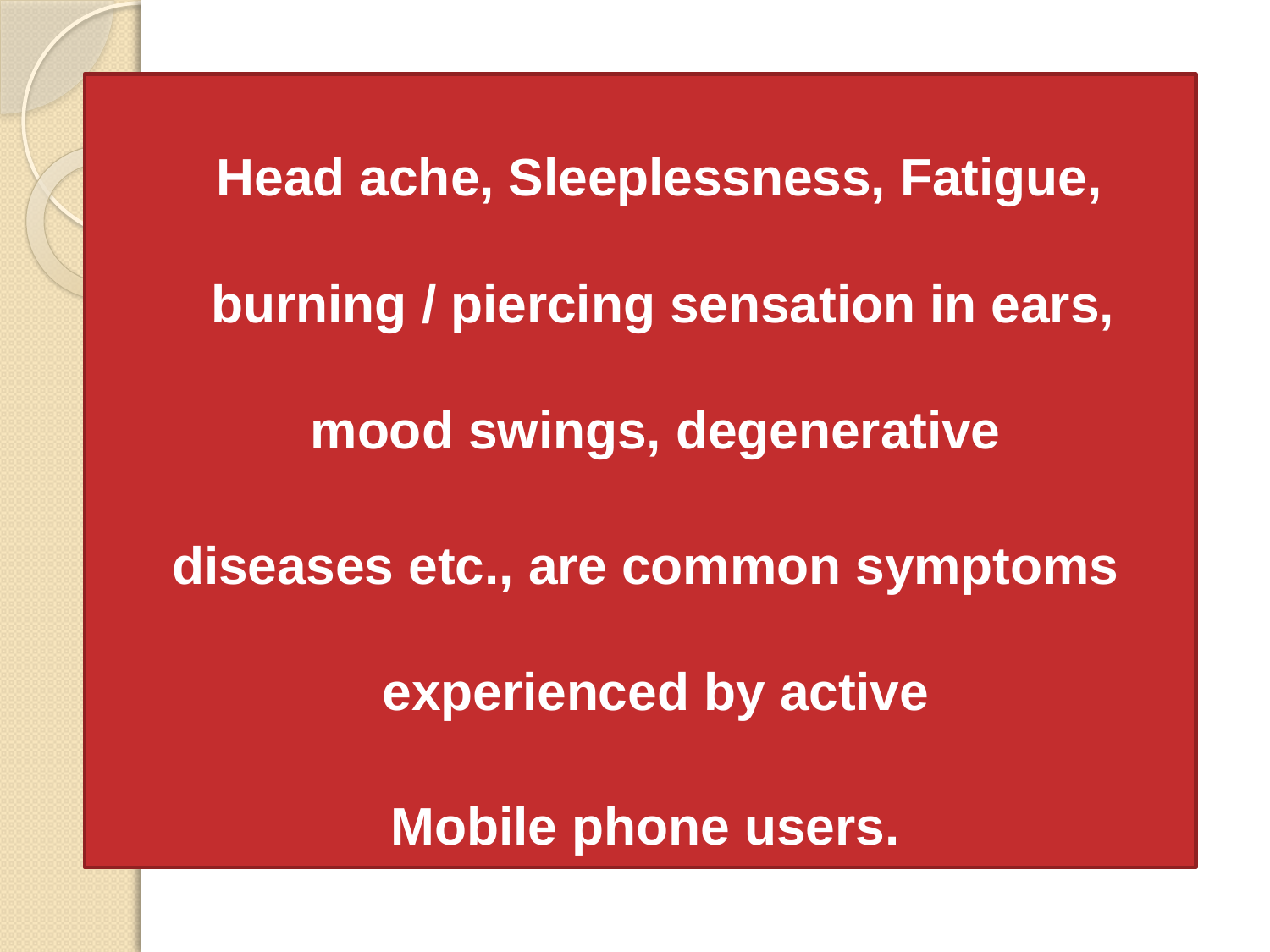

Head ache, Sleeplessness, Fatigue, burning / piercing sensation in ears, mood swings, degenerative
diseases etc., are common symptoms experienced by active
Mobile phone users.